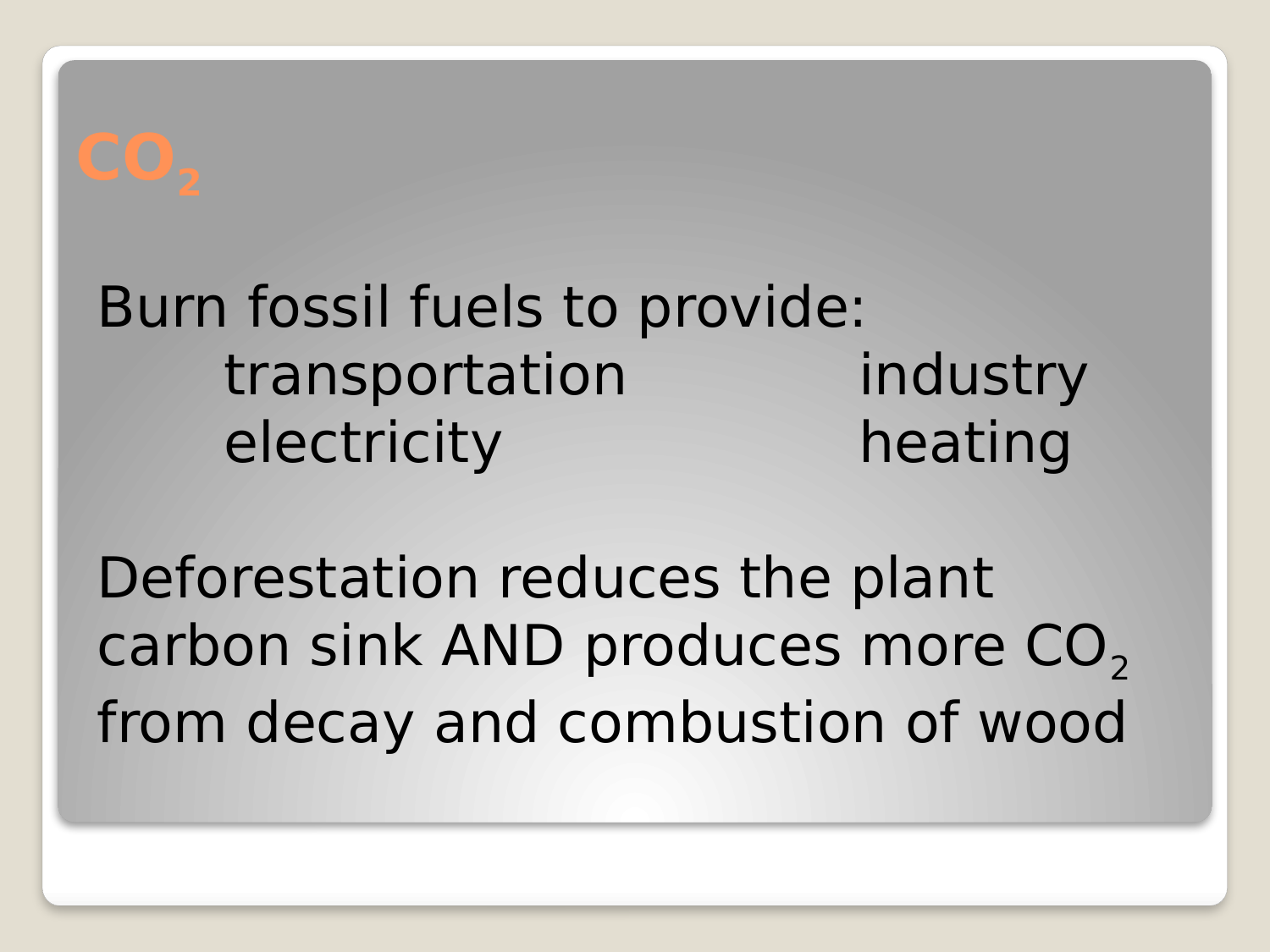

# CO2
Burn fossil fuels to provide:
	transportation		industry
	electricity			heating

Deforestation reduces the plant carbon sink AND produces more CO2 from decay and combustion of wood